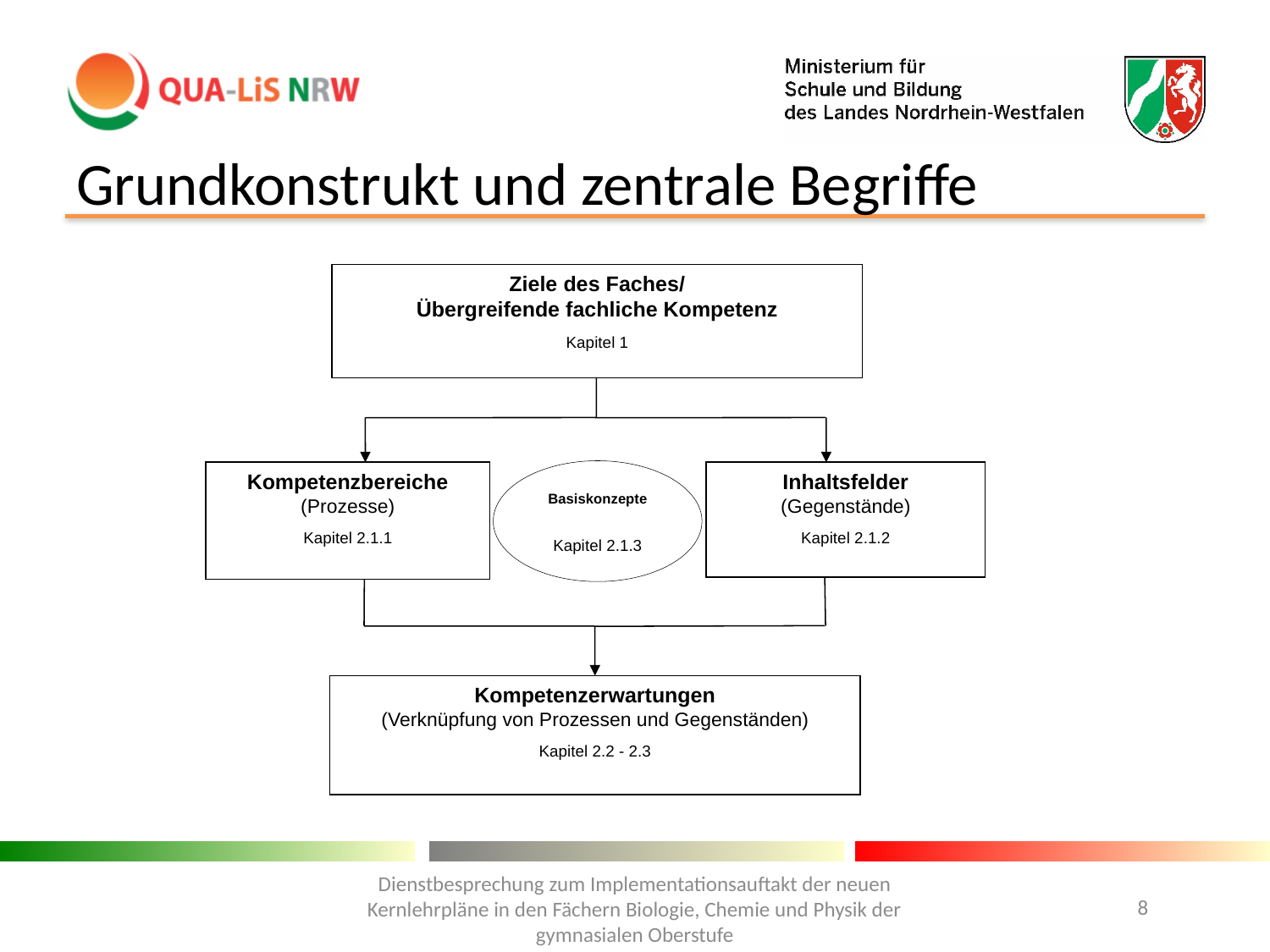

# Grundkonstrukt und zentrale Begriffe

Ziele des Faches/
Übergreifende fachliche Kompetenz
Kapitel 1

   Basiskonzepte
Kapitel 2.1.3

Kompetenzbereiche
(Prozesse)
Kapitel 2.1.1

Inhaltsfelder
(Gegenstände)
Kapitel 2.1.2

Kompetenzerwartungen
(Verknüpfung von Prozessen und Gegenständen)
Kapitel 2.2 - 2.3

Dienstbesprechung zum Implementationsauftakt der neuen Kernlehrpläne in den Fächern Biologie, Chemie und Physik der gymnasialen Oberstufe
8